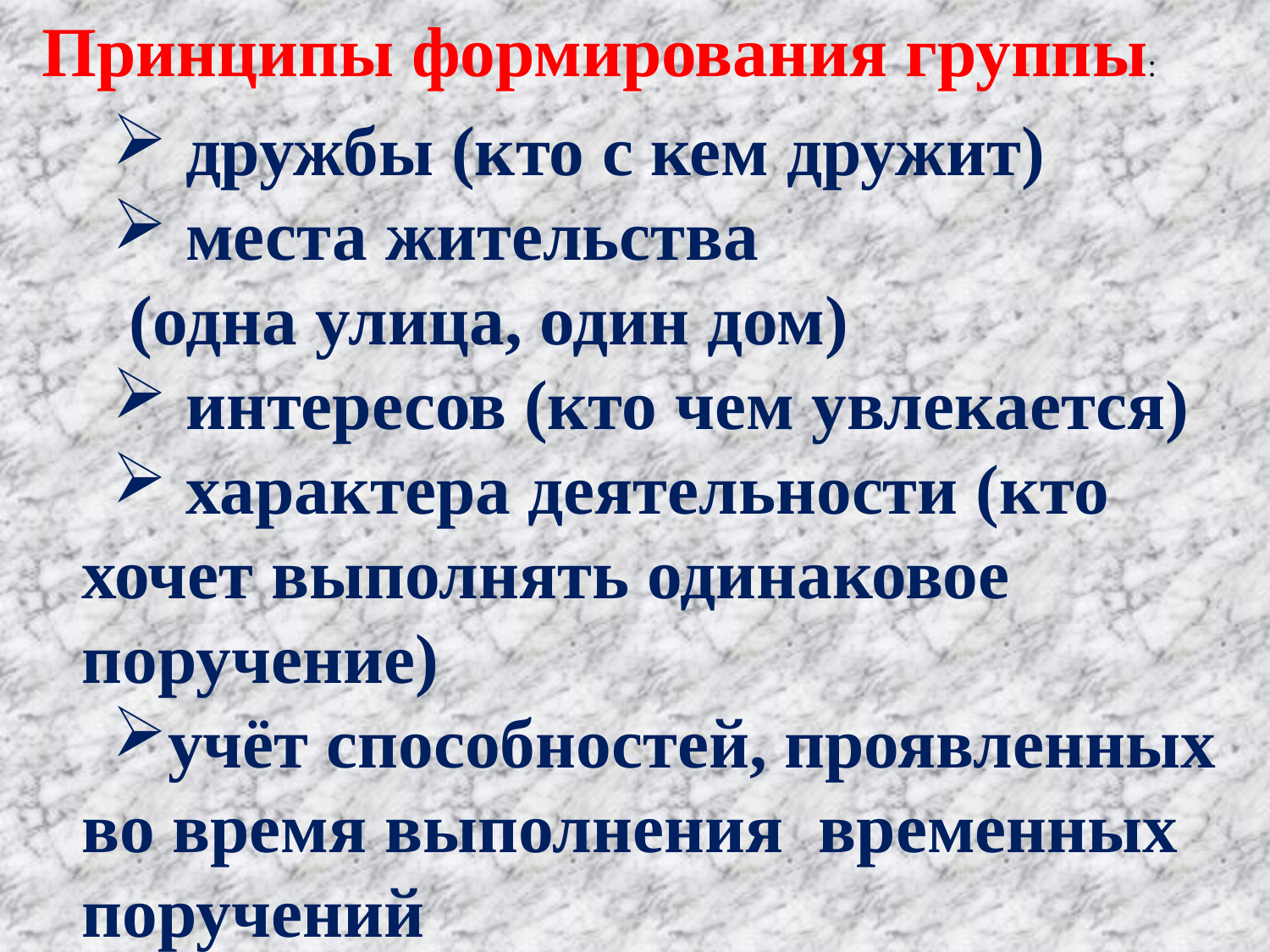

Принципы формирования группы:
 дружбы (кто с кем дружит)
 места жительства
 (одна улица, один дом)
 интересов (кто чем увлекается)
 характера деятельности (кто хочет выполнять одинаковое поручение)
учёт способностей, проявленных во время выполнения  временных поручений